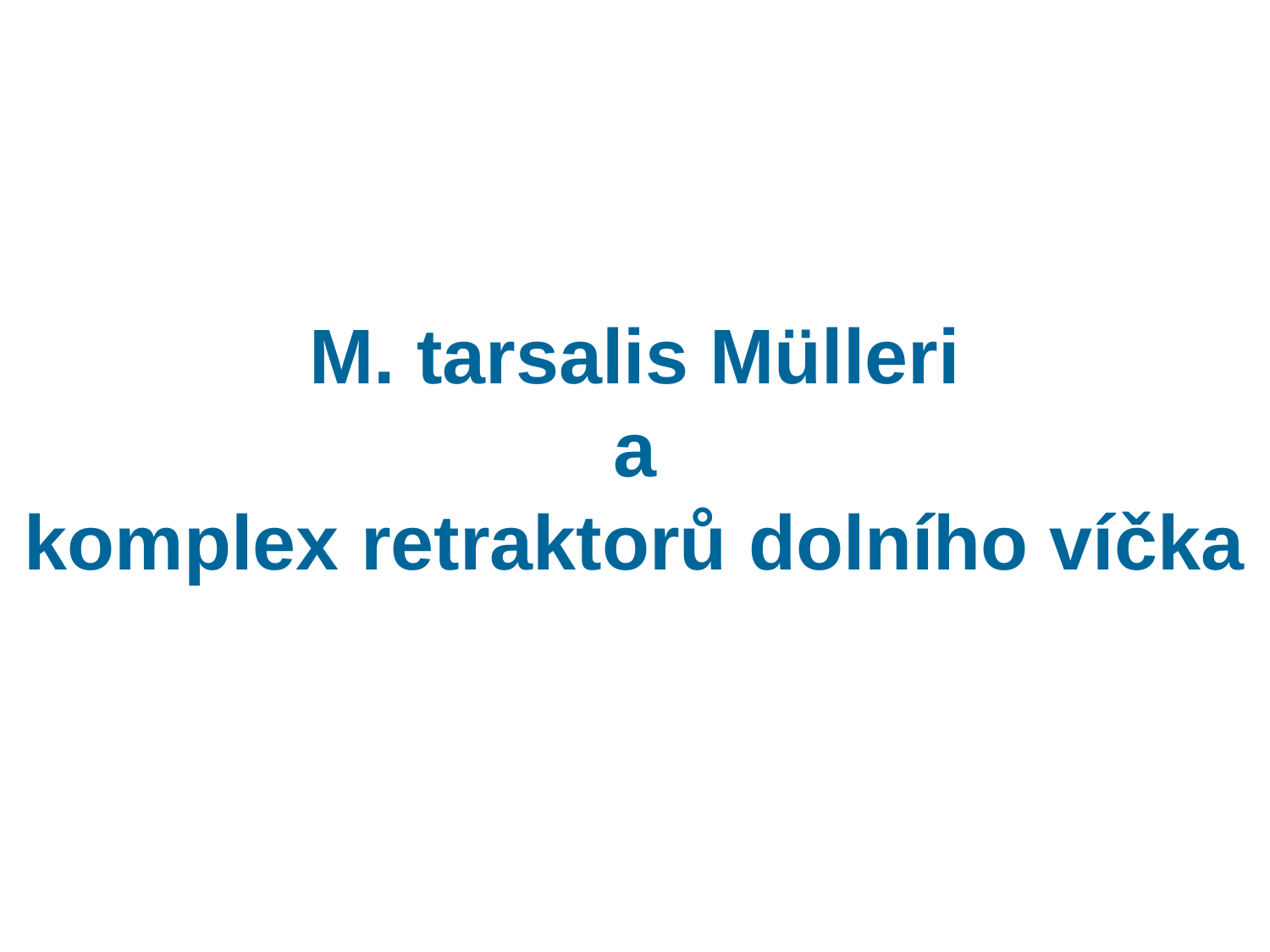

# M. tarsalis Mülleri a komplex retraktorů dolního víčka